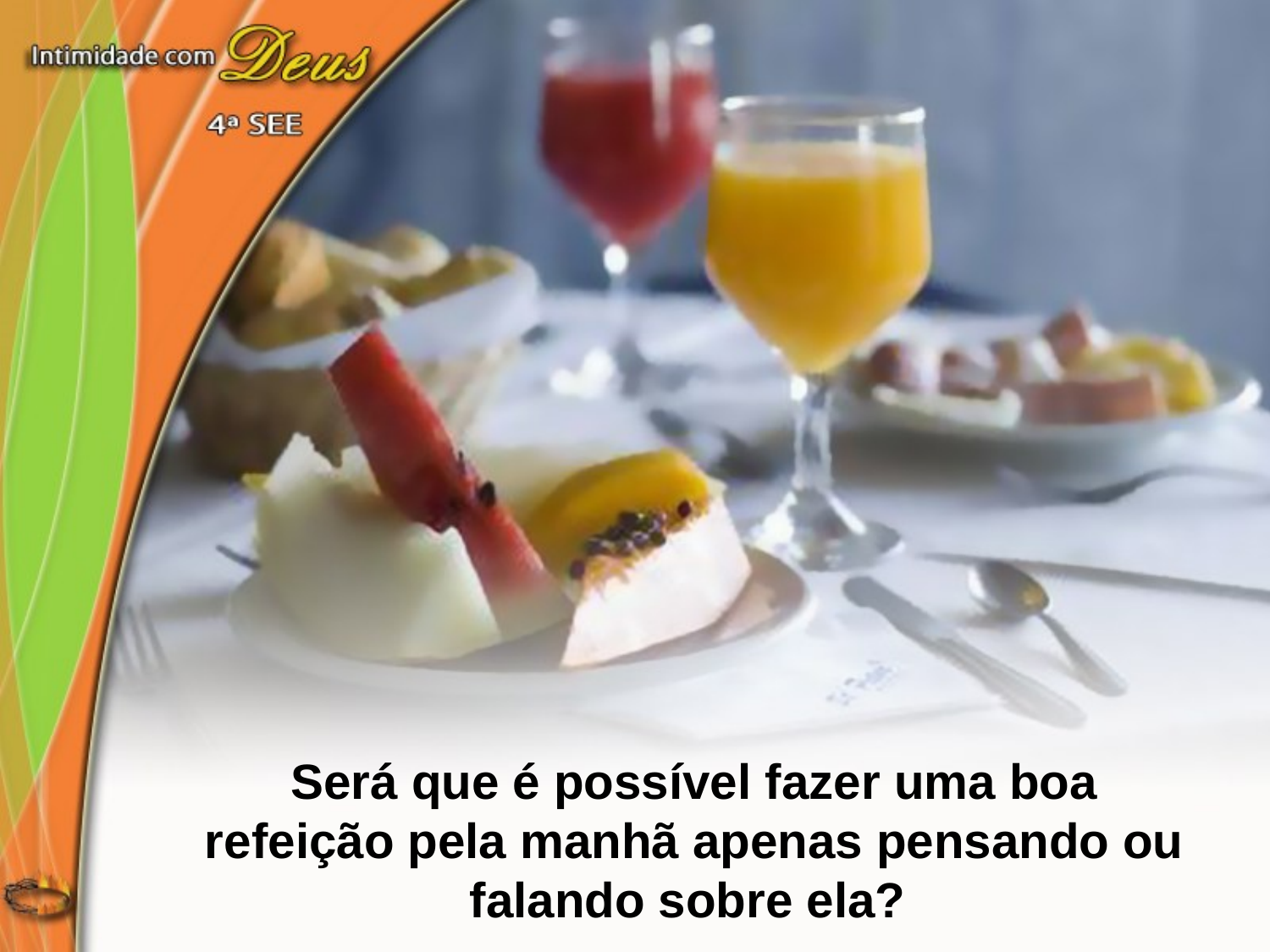

Será que é possível fazer uma boa refeição pela manhã apenas pensando ou falando sobre ela?